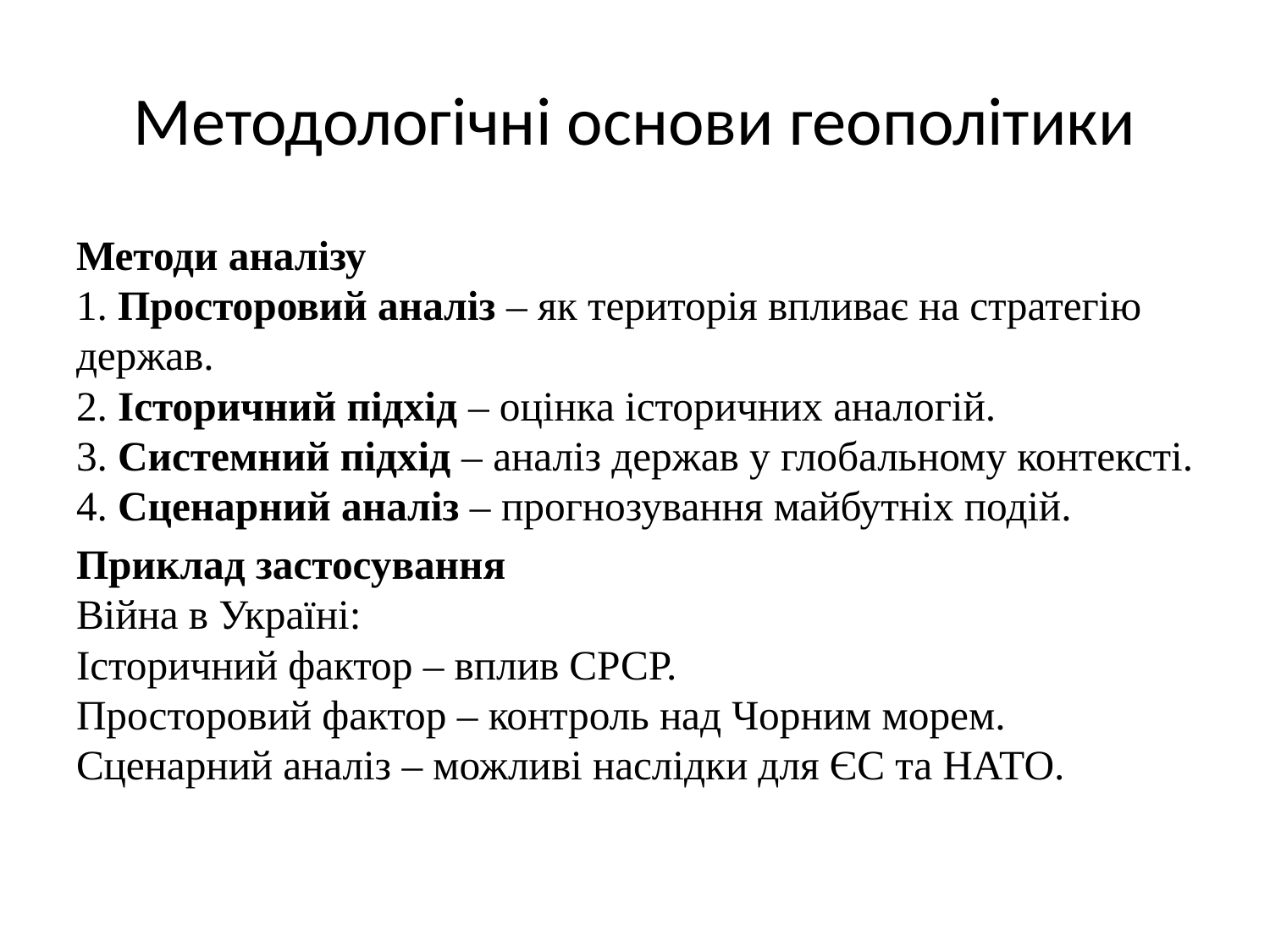

# Методологічні основи геополітики
Методи аналізу
1. Просторовий аналіз – як територія впливає на стратегію держав.
2. Історичний підхід – оцінка історичних аналогій.
3. Системний підхід – аналіз держав у глобальному контексті.
4. Сценарний аналіз – прогнозування майбутніх подій.
Приклад застосування
Війна в Україні:
Історичний фактор – вплив СРСР.
Просторовий фактор – контроль над Чорним морем.
Сценарний аналіз – можливі наслідки для ЄС та НАТО.